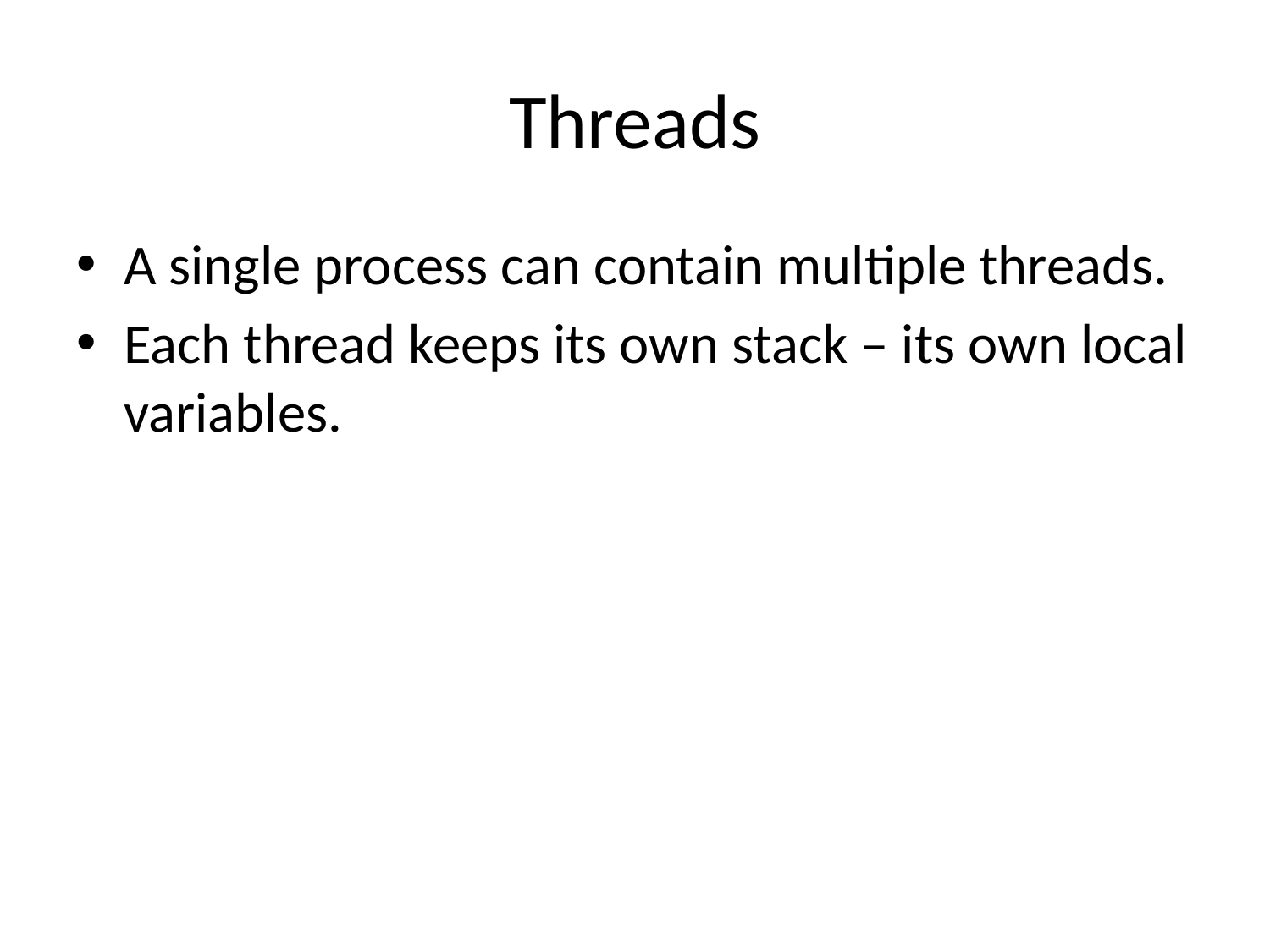

# Threads
A single process can contain multiple threads.
Each thread keeps its own stack – its own local variables.